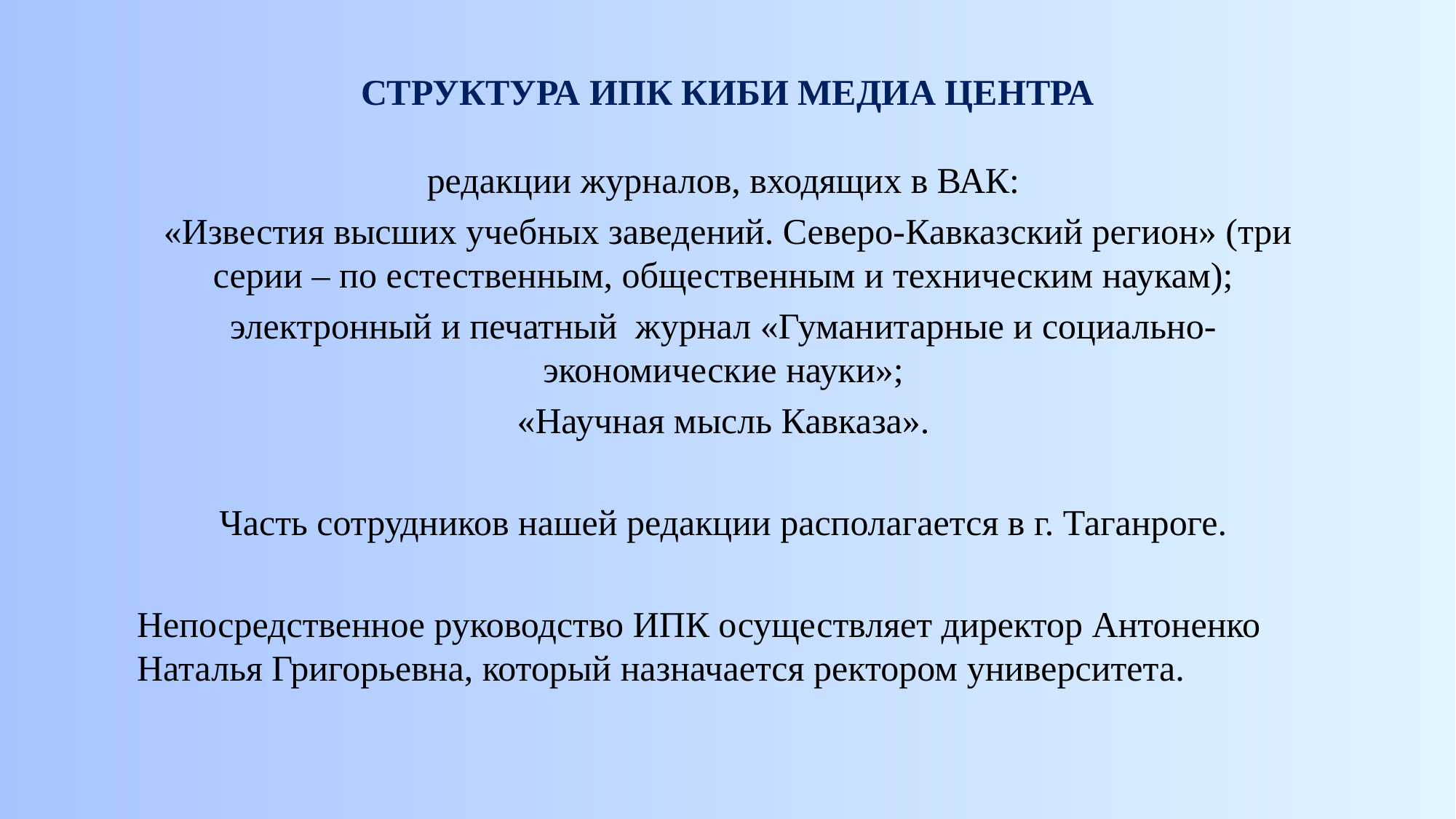

# СТРУКТУРА ИПК КИБИ МЕДИА ЦЕНТРА
редакции журналов, входящих в ВАК:
 «Известия высших учебных заведений. Северо-Кавказский регион» (три серии – по естественным, общественным и техническим наукам);
электронный и печатный  журнал «Гуманитарные и социально-экономические науки»;
«Научная мысль Кавказа».

Часть сотрудников нашей редакции располагается в г. Таганроге.

Непосредственное руководство ИПК осуществляет директор Антоненко Наталья Григорьевна, который назначается ректором университета.